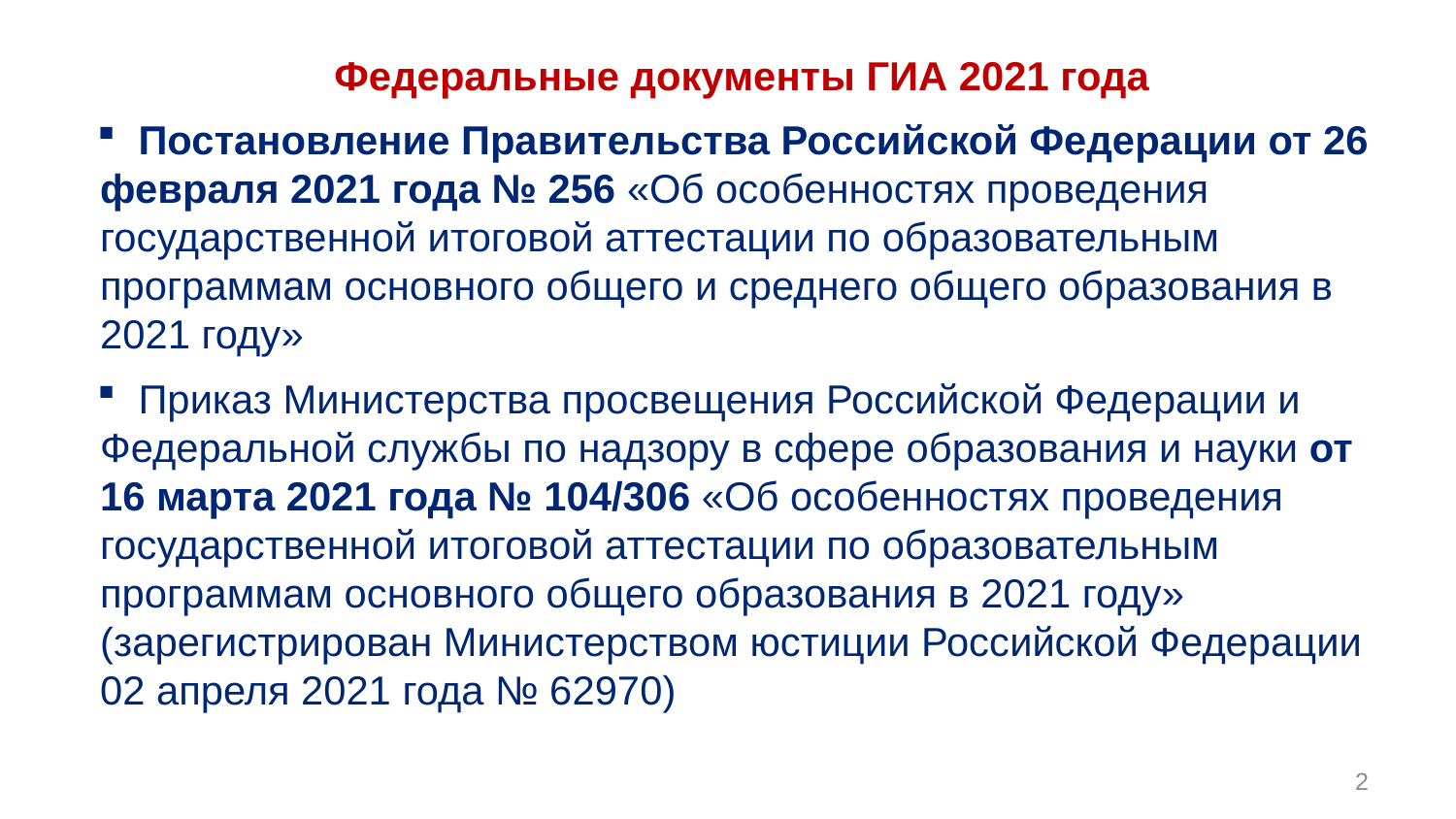

Федеральные документы ГИА 2021 года
  Постановление Правительства Российской Федерации от 26 февраля 2021 года № 256 «Об особенностях проведения государственной итоговой аттестации по образовательным программам основного общего и среднего общего образования в 2021 году»
  Приказ Министерства просвещения Российской Федерации и Федеральной службы по надзору в сфере образования и науки от 16 марта 2021 года № 104/306 «Об особенностях проведения государственной итоговой аттестации по образовательным программам основного общего образования в 2021 году» (зарегистрирован Министерством юстиции Российской Федерации 02 апреля 2021 года № 62970)

2